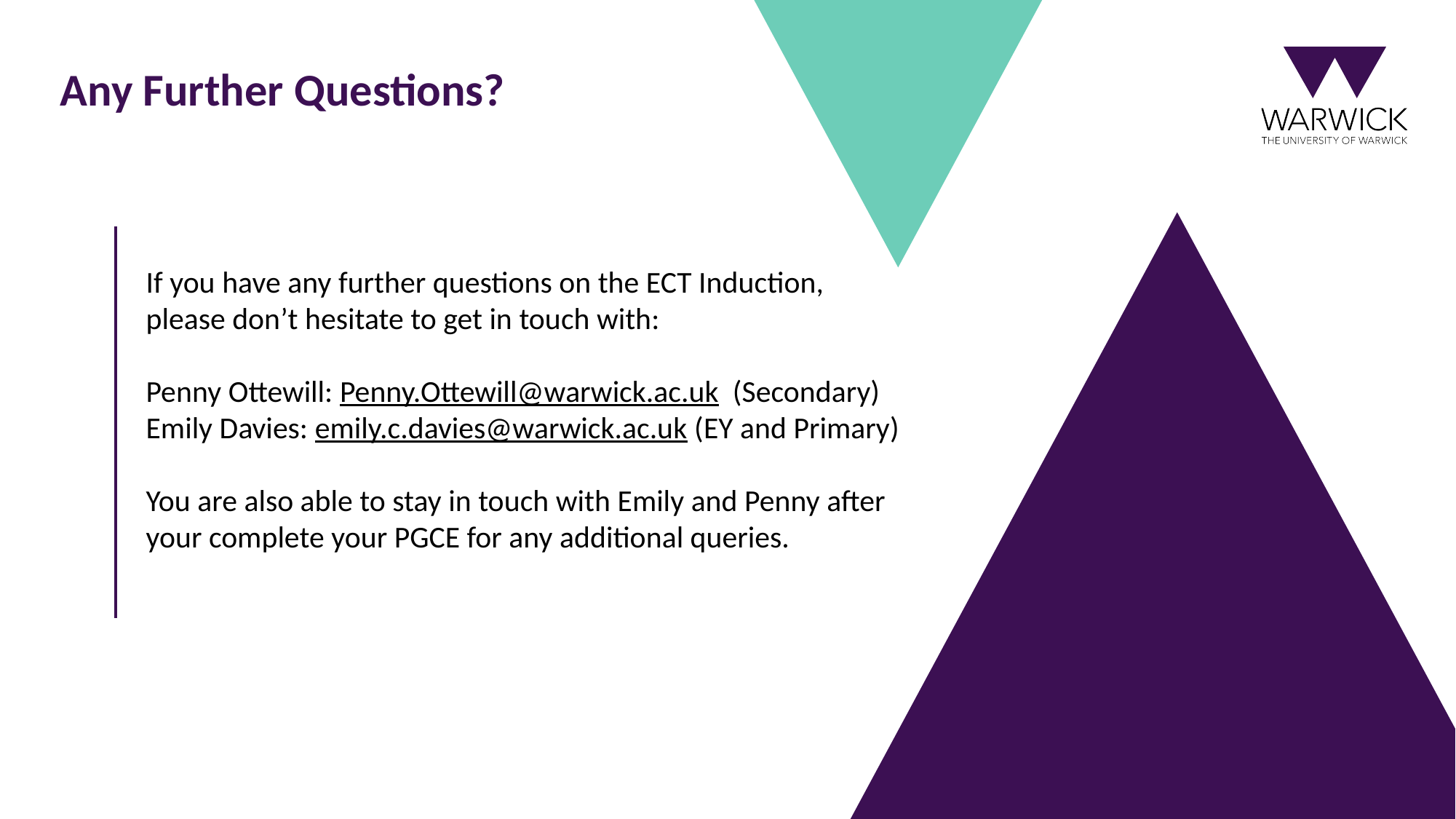

# Any Further Questions?
If you have any further questions on the ECT Induction, please don’t hesitate to get in touch with:

Penny Ottewill: Penny.Ottewill@warwick.ac.uk  (Secondary)
Emily Davies: emily.c.davies@warwick.ac.uk (EY and Primary)

You are also able to stay in touch with Emily and Penny after your complete your PGCE for any additional queries.